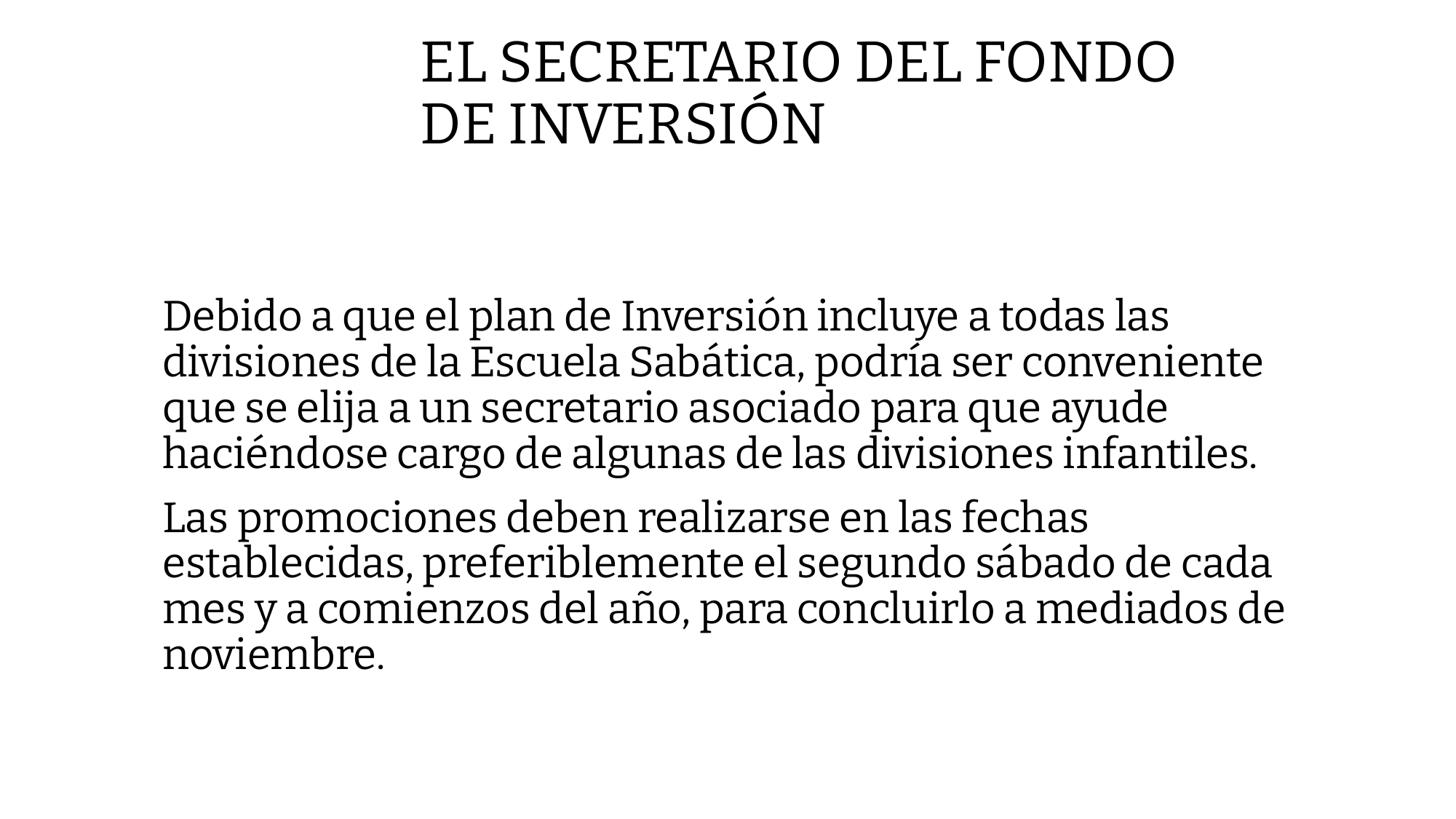

# El secretario del fondo de inversión
Debido a que el plan de Inversión incluye a todas las divisiones de la Escuela Sabática, podría ser conveniente que se elija a un secretario asociado para que ayude haciéndose cargo de algunas de las divisiones infantiles.
Las promociones deben realizarse en las fechas establecidas, preferiblemente el segundo sábado de cada mes y a comienzos del año, para concluirlo a mediados de noviembre.